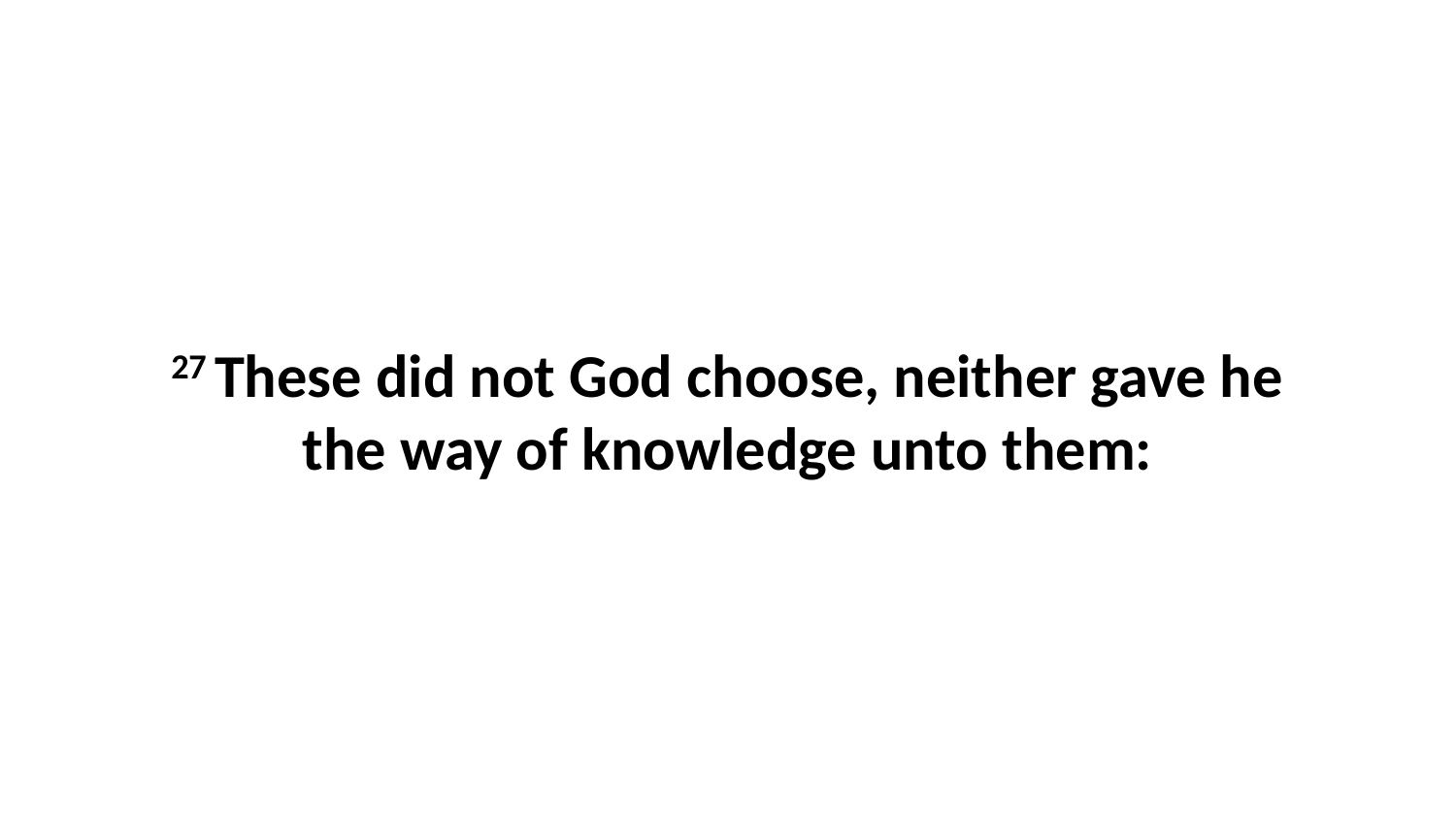

27 These did not God choose, neither gave he the way of knowledge unto them: